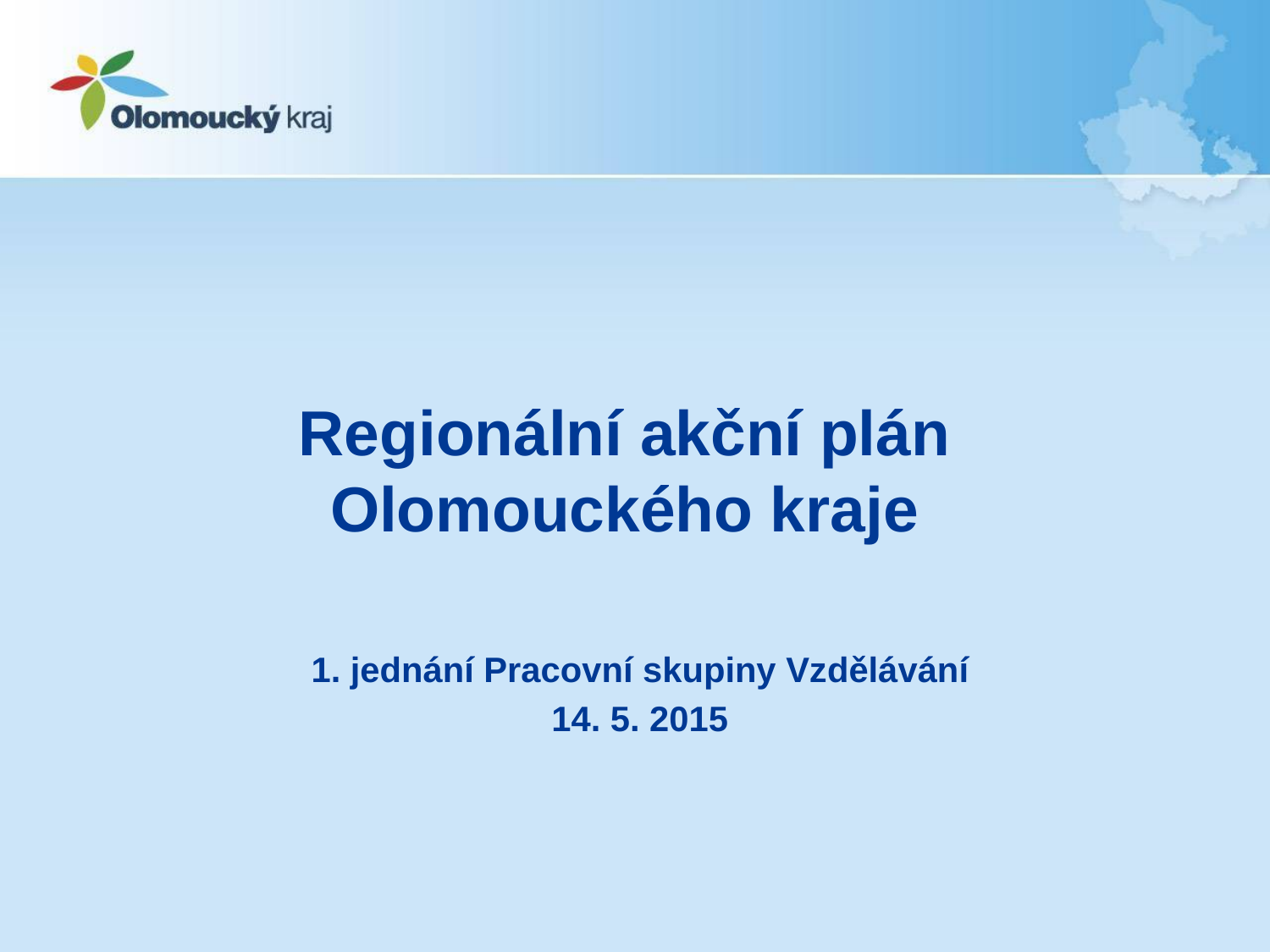

# Regionální akční plán Olomouckého kraje

1. jednání Pracovní skupiny Vzdělávání
14. 5. 2015